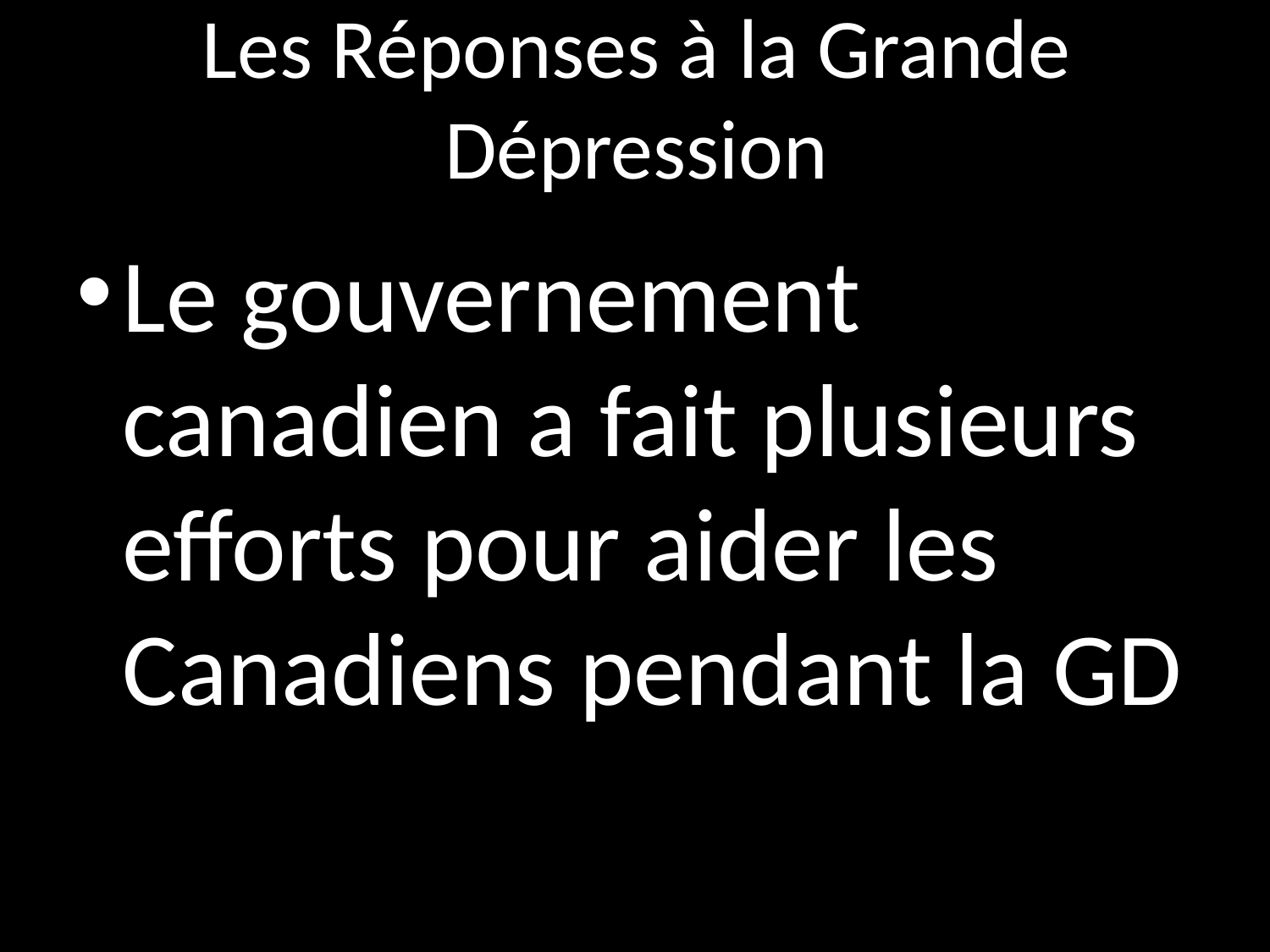

# Les Réponses à la Grande Dépression
Le gouvernement canadien a fait plusieurs efforts pour aider les Canadiens pendant la GD